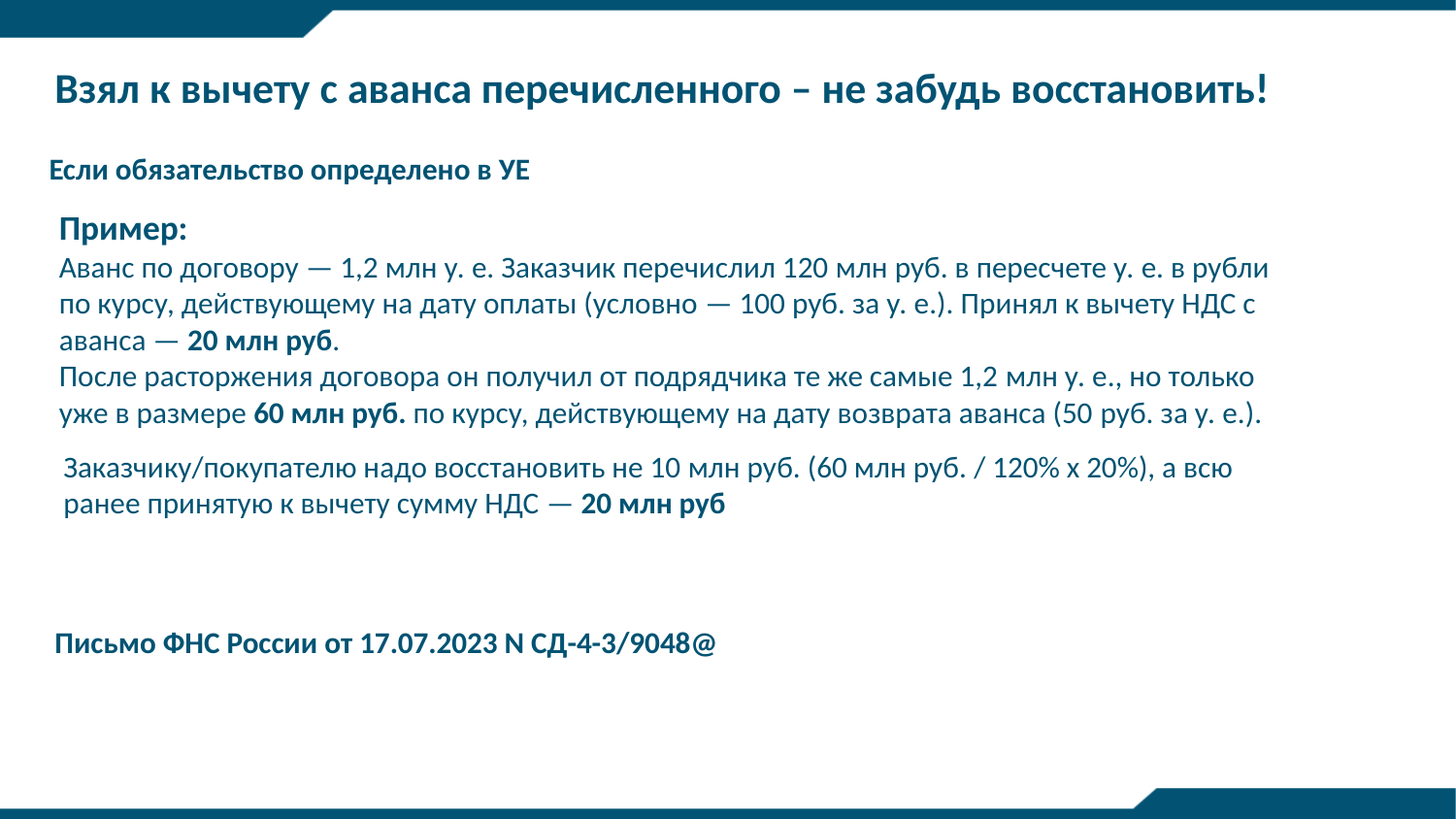

Взял к вычету с аванса перечисленного – не забудь восстановить!
Если обязательство определено в УЕ
Пример:
Аванс по договору — 1,2 млн у. е. Заказчик перечислил 120 млн руб. в пересчете у. е. в рубли по курсу, действующему на дату оплаты (условно — 100 руб. за у. е.). Принял к вычету НДС с аванса — 20 млн руб.
После расторжения договора он получил от подрядчика те же самые 1,2 млн у. е., но только уже в размере 60 млн руб. по курсу, действующему на дату возврата аванса (50 руб. за у. е.).

Заказчику/покупателю надо восстановить не 10 млн руб. (60 млн руб. / 120% х 20%), а всю ранее принятую к вычету сумму НДС — 20 млн руб
Письмо ФНС России от 17.07.2023 N СД-4-3/9048@